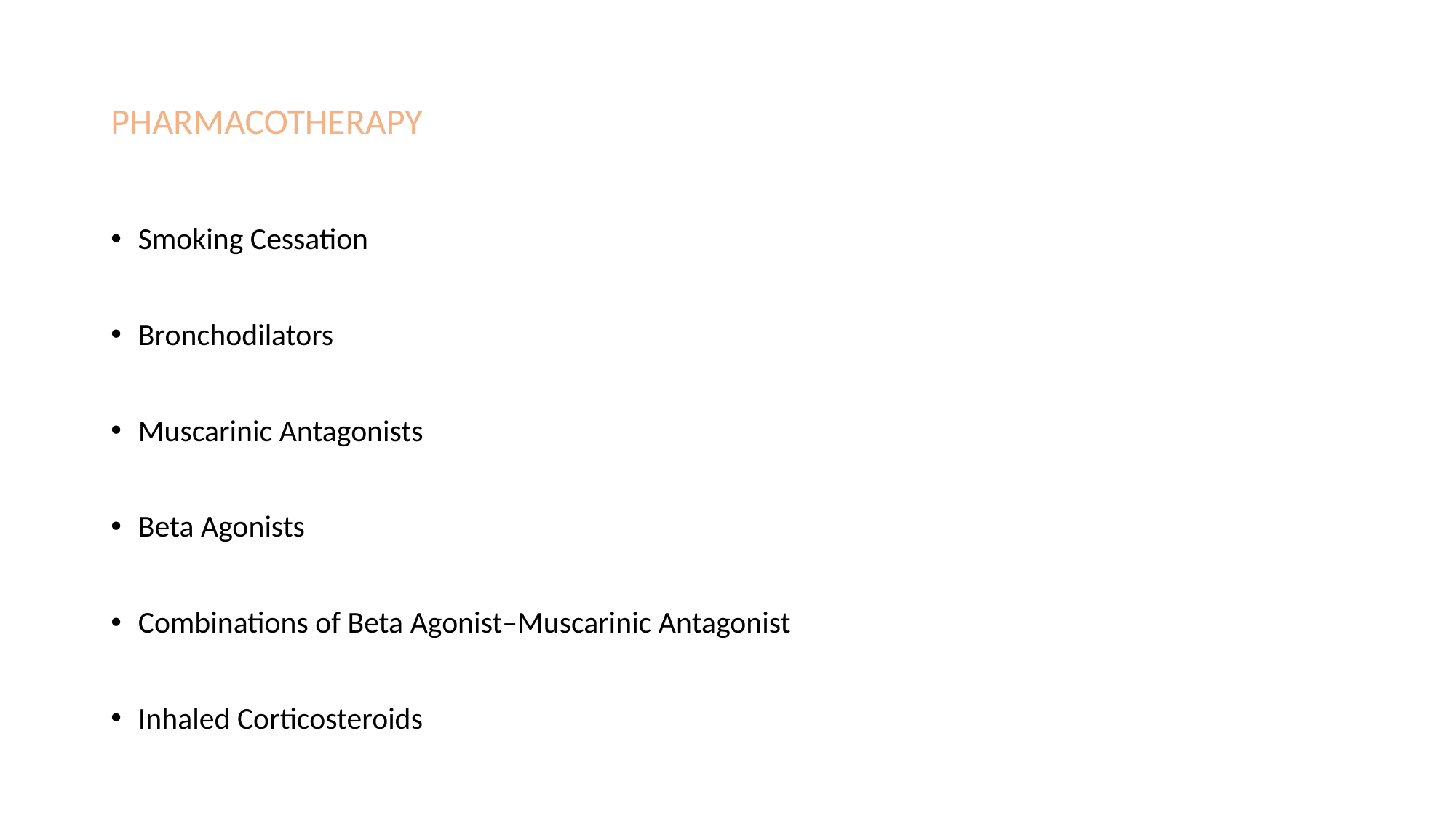

# PHARMACOTHERAPY
Smoking Cessation

Bronchodilators

Muscarinic Antagonists

Beta Agonists

Combinations of Beta Agonist–Muscarinic Antagonist

Inhaled Corticosteroids